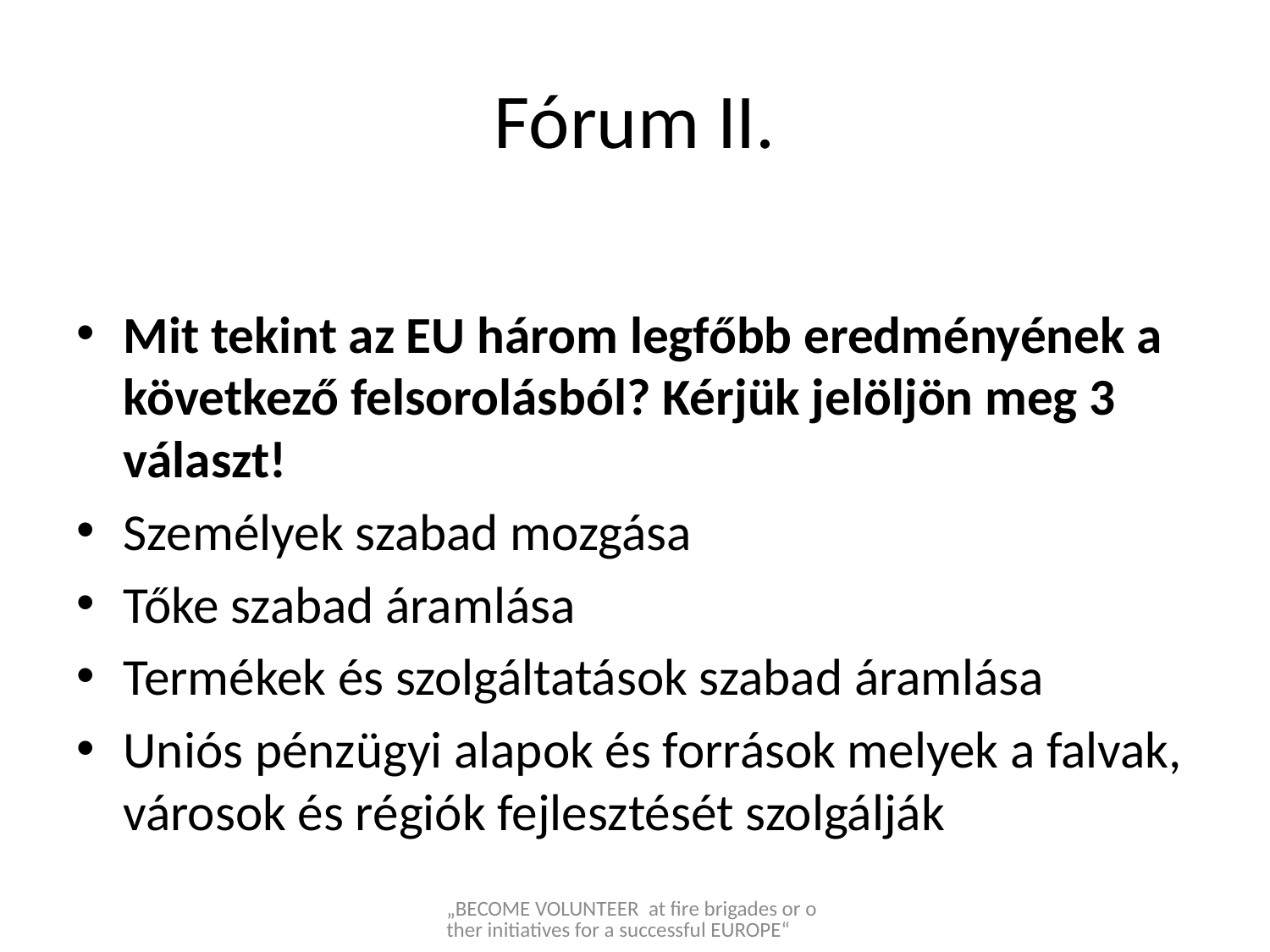

# Fórum II.

Mit tekint az EU három legfőbb eredményének a következő felsorolásból? Kérjük jelöljön meg 3 választ!
Személyek szabad mozgása
Tőke szabad áramlása
Termékek és szolgáltatások szabad áramlása
Uniós pénzügyi alapok és források melyek a falvak, városok és régiók fejlesztését szolgálják

„BECOME VOLUNTEER  at fire brigades or other initiatives for a successful EUROPE“